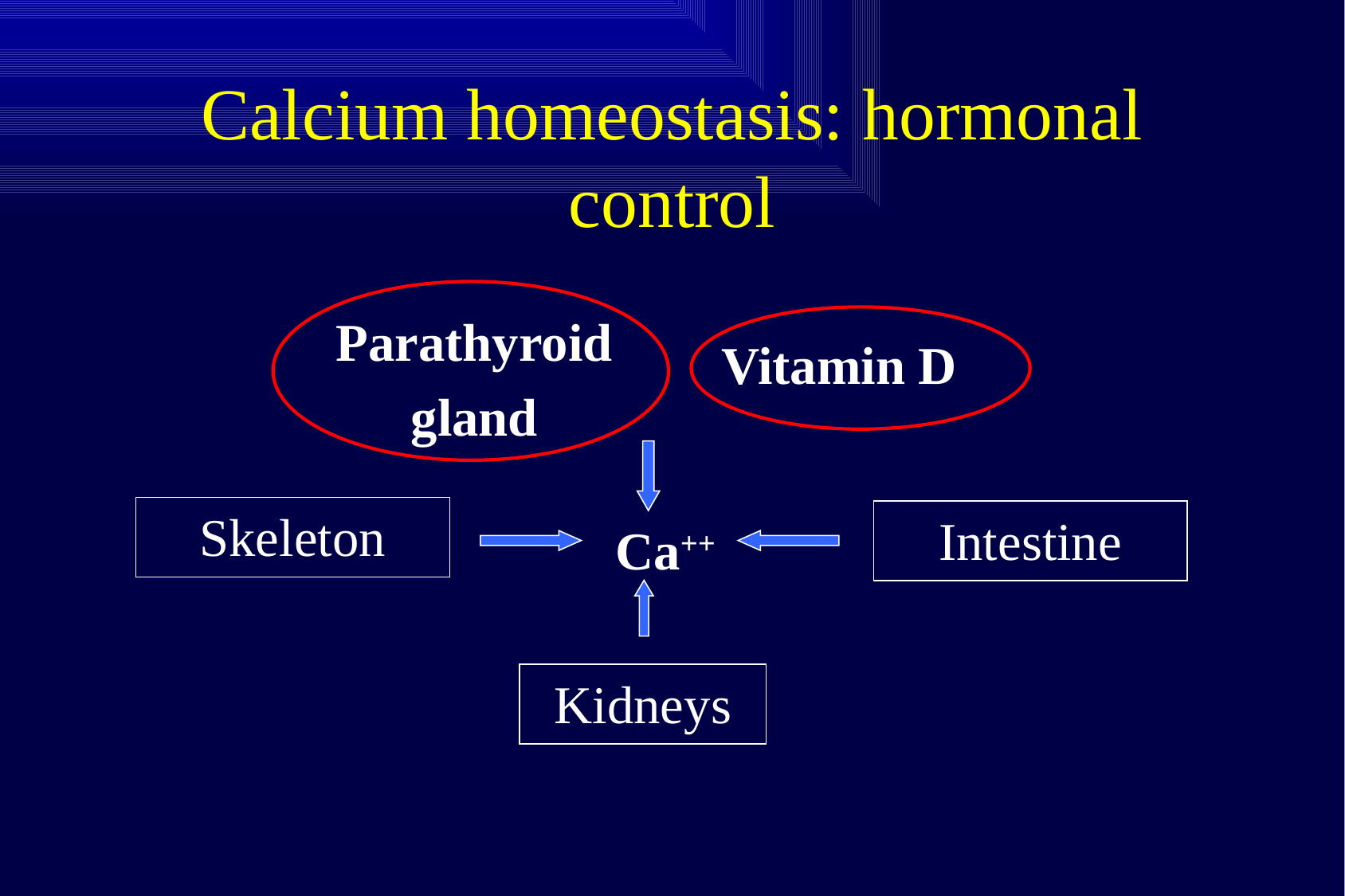

# Calcium homeostasis: hormonal control

Parathyroid
gland

Vitamin D

Skeleton
Intestine
Ca++

Kidneys